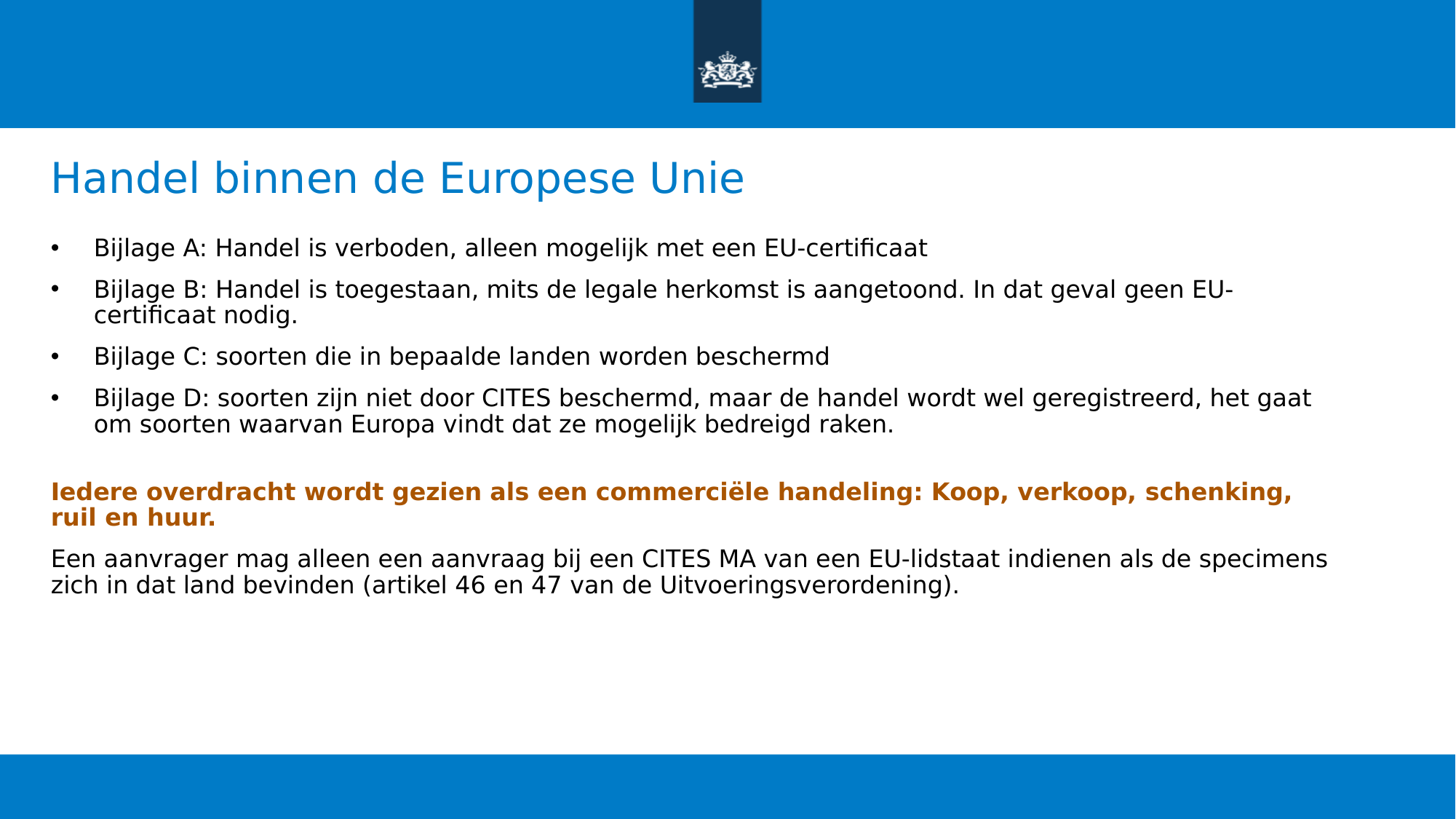

# Handel binnen de Europese Unie
Bijlage A: Handel is verboden, alleen mogelijk met een EU-certificaat
Bijlage B: Handel is toegestaan, mits de legale herkomst is aangetoond. In dat geval geen EU-certificaat nodig.
Bijlage C: soorten die in bepaalde landen worden beschermd
Bijlage D: soorten zijn niet door CITES beschermd, maar de handel wordt wel geregistreerd, het gaat om soorten waarvan Europa vindt dat ze mogelijk bedreigd raken.
Iedere overdracht wordt gezien als een commerciële handeling: Koop, verkoop, schenking, ruil en huur.
Een aanvrager mag alleen een aanvraag bij een CITES MA van een EU-lidstaat indienen als de specimens zich in dat land bevinden (artikel 46 en 47 van de Uitvoeringsverordening).